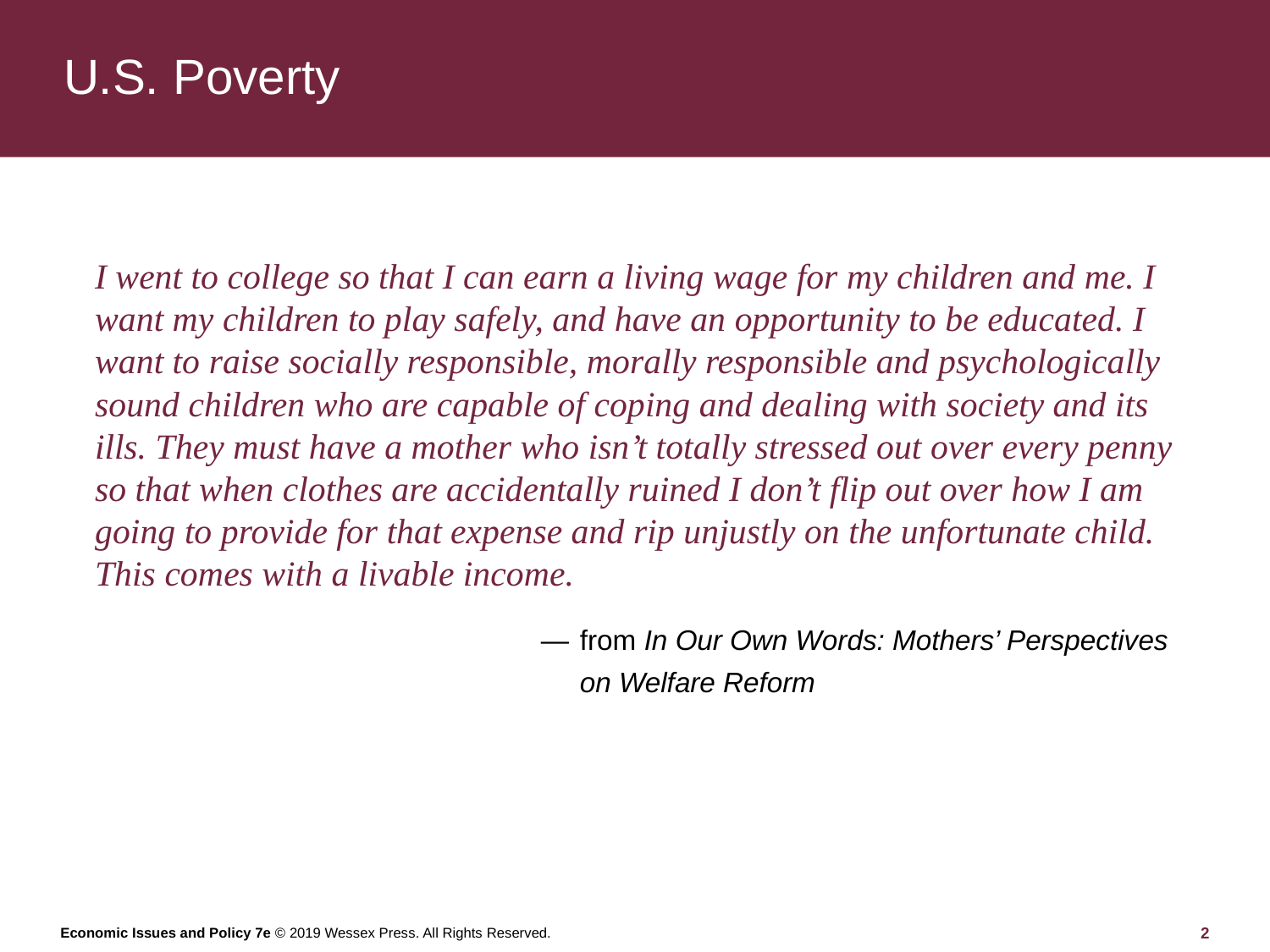

# U.S. Poverty
I went to college so that I can earn a living wage for my children and me. I want my children to play safely, and have an opportunity to be educated. I want to raise socially responsible, morally responsible and psychologically sound children who are capable of coping and dealing with society and its ills. They must have a mother who isn’t totally stressed out over every penny so that when clothes are accidentally ruined I don’t flip out over how I am going to provide for that expense and rip unjustly on the unfortunate child. This comes with a livable income.
—	from In Our Own Words: Mothers’ Perspectives on Welfare Reform